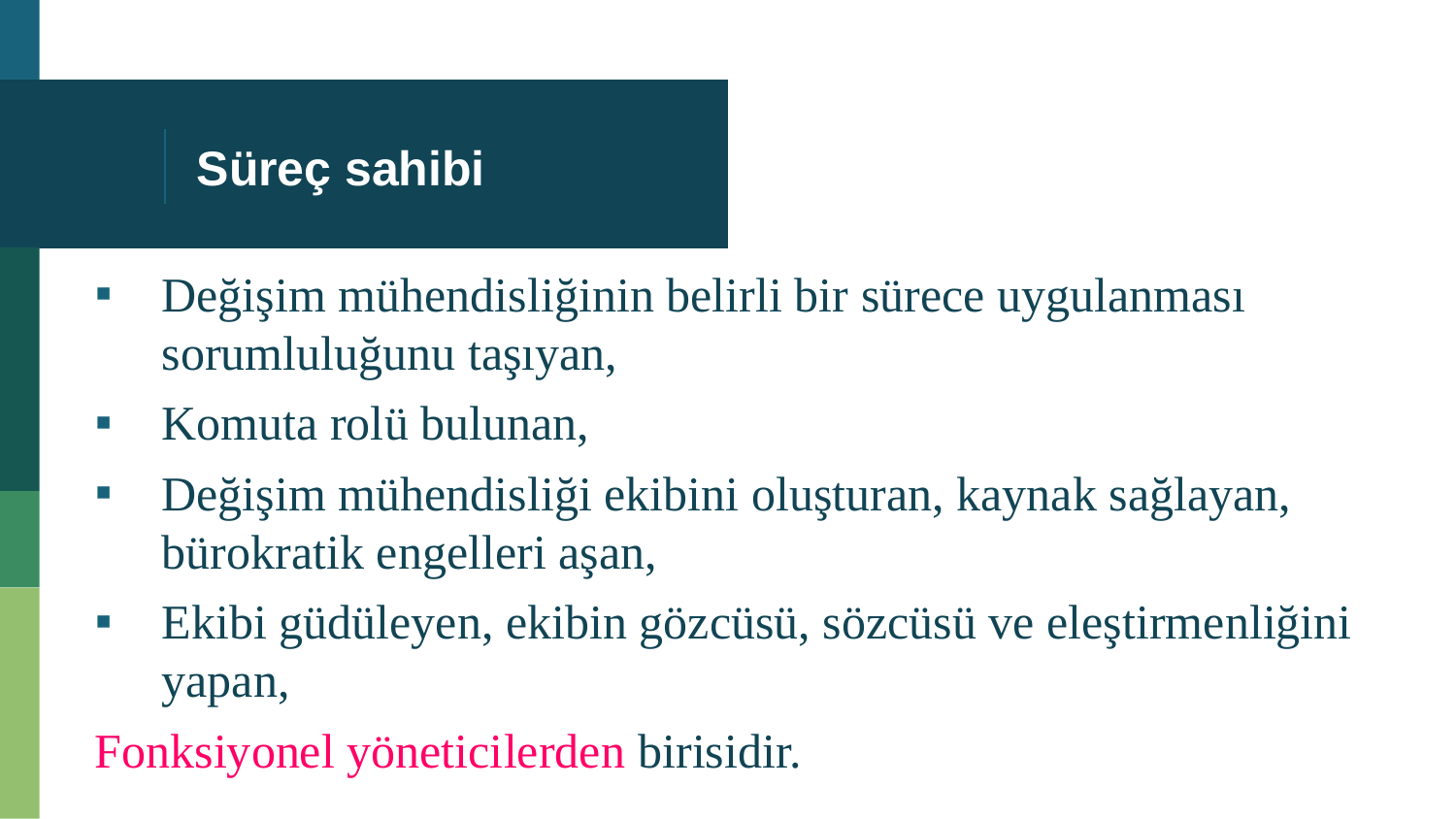

# Süreç sahibi
Değişim mühendisliğinin belirli bir sürece uygulanması sorumluluğunu taşıyan,
Komuta rolü bulunan,
Değişim mühendisliği ekibini oluşturan, kaynak sağlayan, bürokratik engelleri aşan,
Ekibi güdüleyen, ekibin gözcüsü, sözcüsü ve eleştirmenliğini yapan,
Fonksiyonel yöneticilerden birisidir.